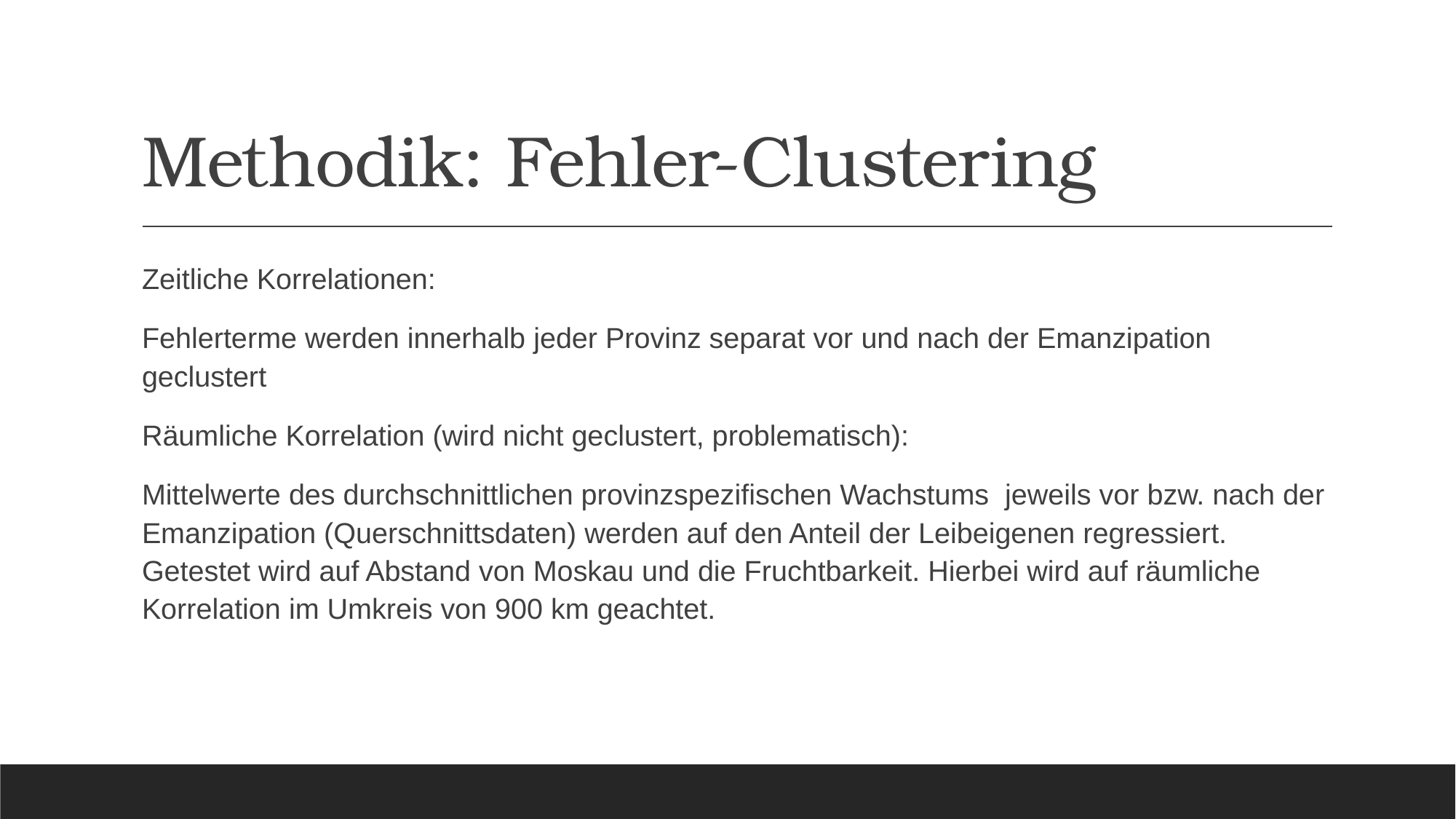

# Methodik: Fehler-Clustering
Zeitliche Korrelationen:
Fehlerterme werden innerhalb jeder Provinz separat vor und nach der Emanzipation geclustert
Räumliche Korrelation (wird nicht geclustert, problematisch):
Mittelwerte des durchschnittlichen provinzspezifischen Wachstums  jeweils vor bzw. nach der Emanzipation (Querschnittsdaten) werden auf den Anteil der Leibeigenen regressiert. Getestet wird auf Abstand von Moskau und die Fruchtbarkeit. Hierbei wird auf räumliche Korrelation im Umkreis von 900 km geachtet.